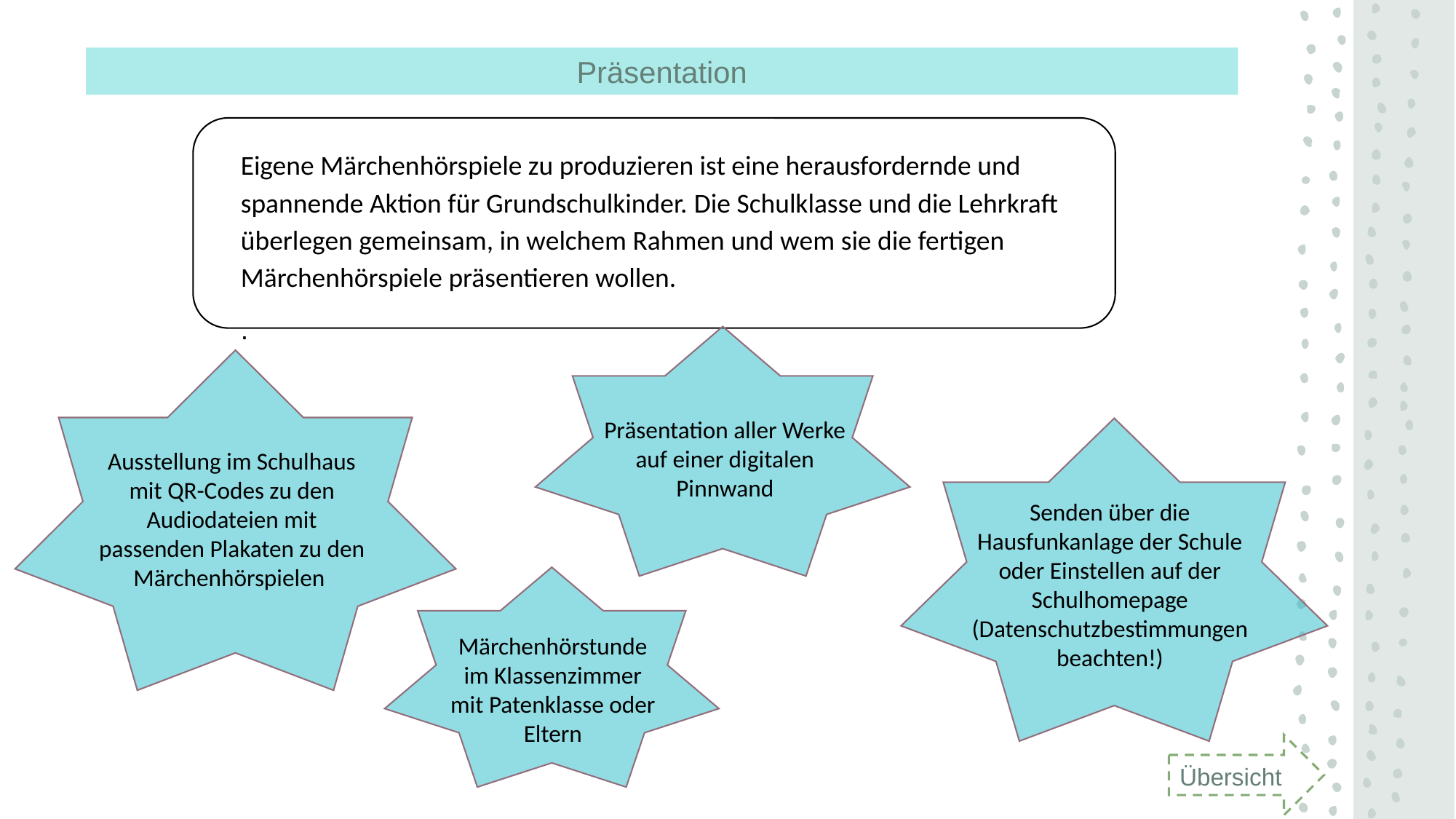

Präsentation

Eigene Märchenhörspiele zu produzieren ist eine herausfordernde und spannende Aktion für Grundschulkinder. Die Schulklasse und die Lehrkraft überlegen gemeinsam, in welchem Rahmen und wem sie die fertigen Märchenhörspiele präsentieren wollen.
.

Präsentation aller Werke auf einer digitalen Pinnwand

Ausstellung im Schulhaus mit QR-Codes zu den Audiodateien mit passenden Plakaten zu den Märchenhörspielen

Senden über die Hausfunkanlage der Schule oder Einstellen auf der Schulhomepage
(Datenschutzbestimmungen beachten!)

Märchenhörstunde im Klassenzimmer mit Patenklasse oder Eltern

Übersicht